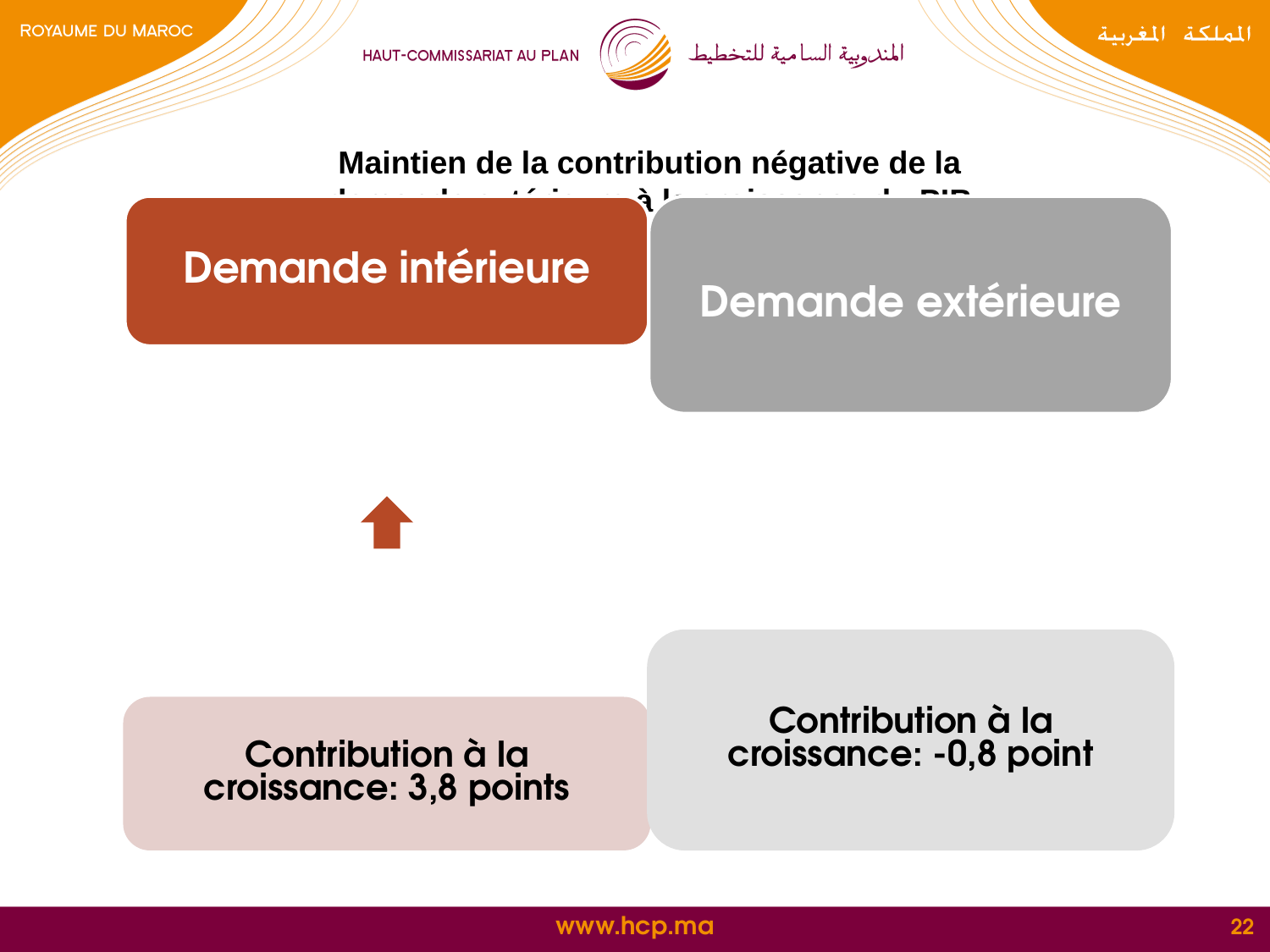

Maintien de la contribution négative de la demande extérieure à la croissance du PIB
Demande intérieure
Contribution à la croissance: 3,8 points
Demande extérieure
Contribution à la croissance: -0,8 point
22